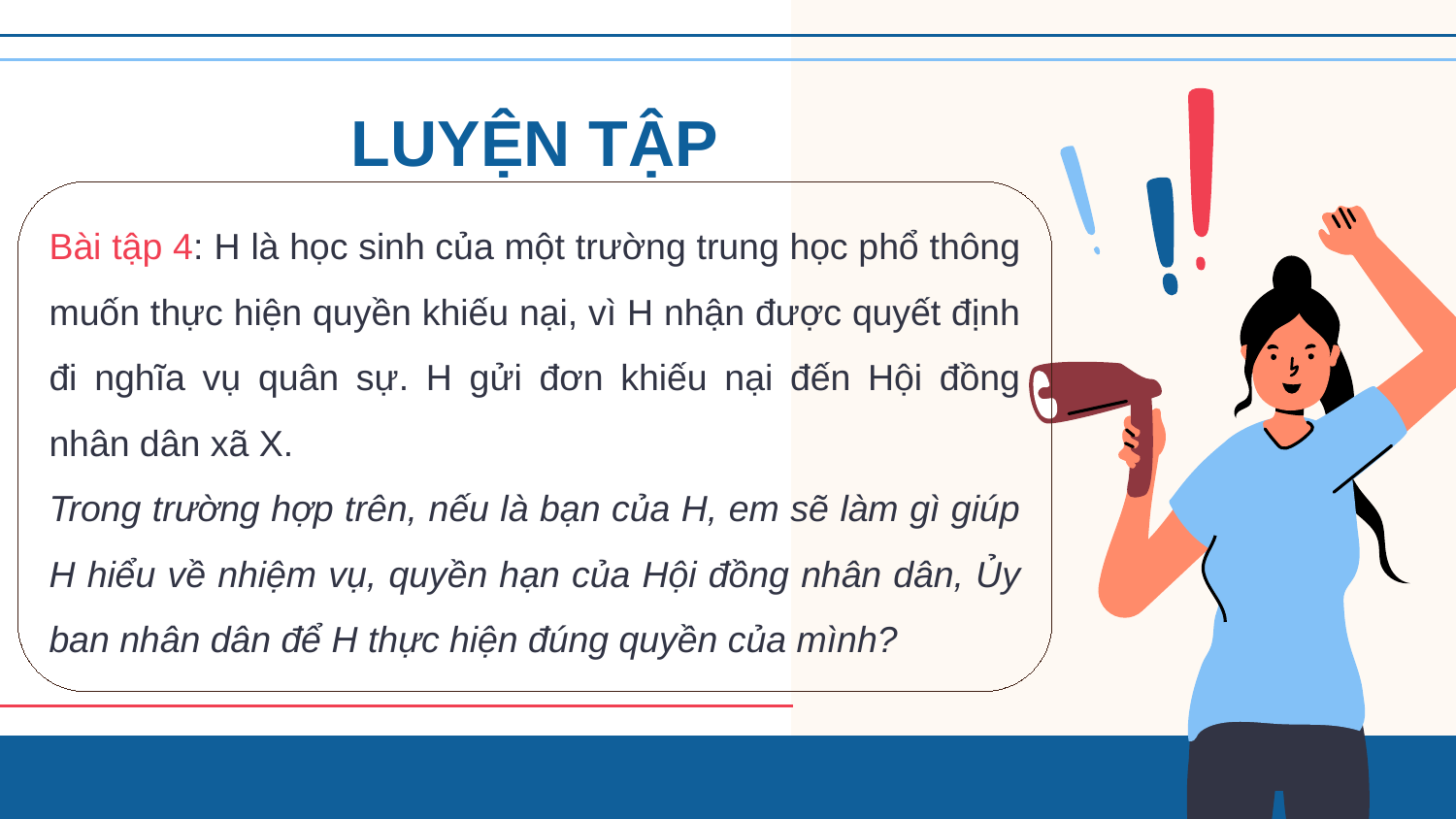

LUYỆN TẬP

Bài tập 4: H là học sinh của một trường trung học phổ thông muốn thực hiện quyền khiếu nại, vì H nhận được quyết định đi nghĩa vụ quân sự. H gửi đơn khiếu nại đến Hội đồng nhân dân xã X.
Trong trường hợp trên, nếu là bạn của H, em sẽ làm gì giúp H hiểu về nhiệm vụ, quyền hạn của Hội đồng nhân dân, Ủy ban nhân dân để H thực hiện đúng quyền của mình?